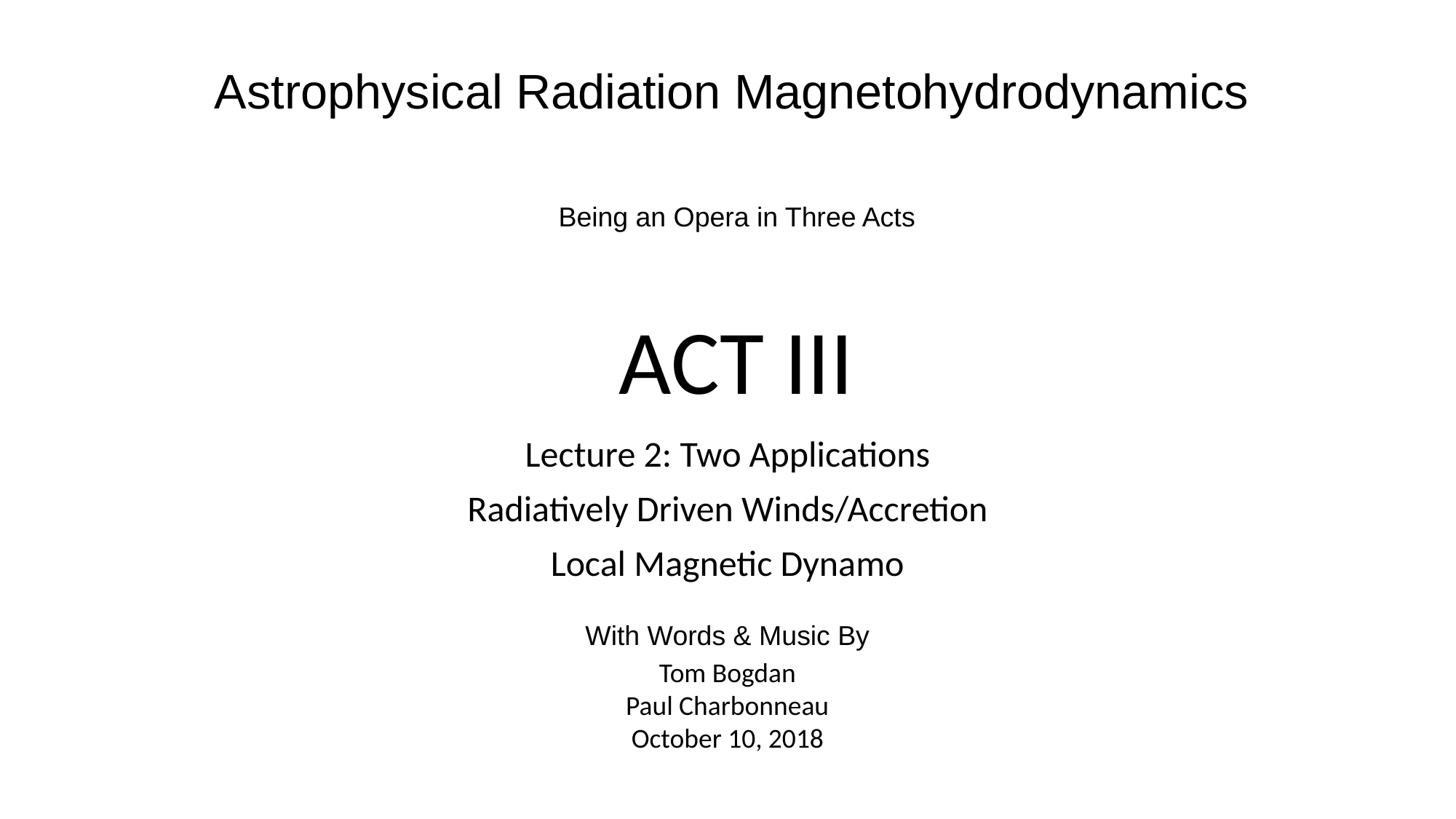

Astrophysical Radiation Magnetohydrodynamics
# ACT III
Being an Opera in Three Acts
Lecture 2: Two Applications
Radiatively Driven Winds/Accretion
Local Magnetic Dynamo

With Words & Music By
Tom Bogdan
Paul Charbonneau
October 10, 2018